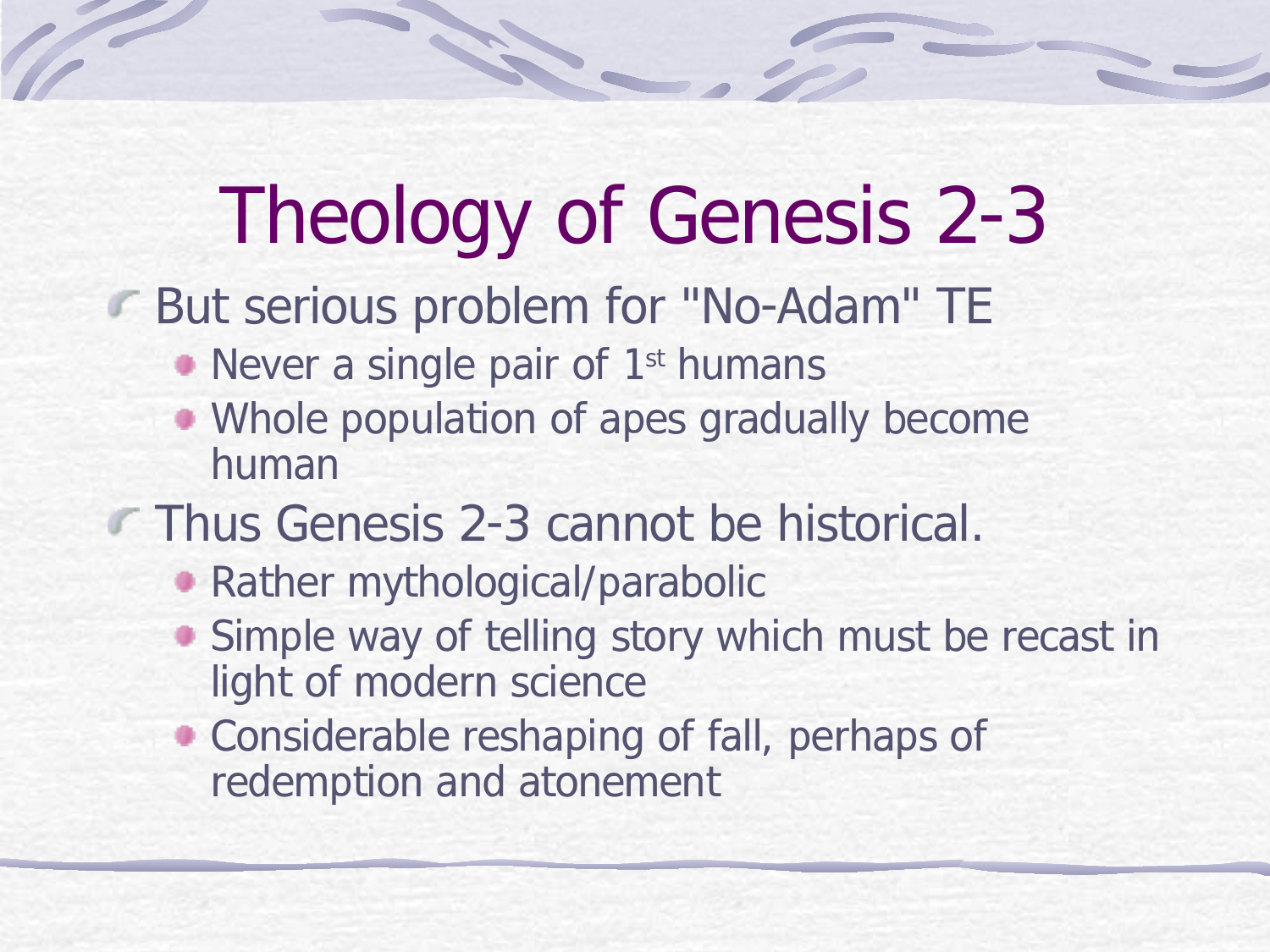

# Theology of Genesis 2-3
But serious problem for "No-Adam" TE
Never a single pair of 1st humans
Whole population of apes gradually become human
Thus Genesis 2-3 cannot be historical.
Rather mythological/parabolic
Simple way of telling story which must be recast in light of modern science
Considerable reshaping of fall, perhaps of redemption and atonement